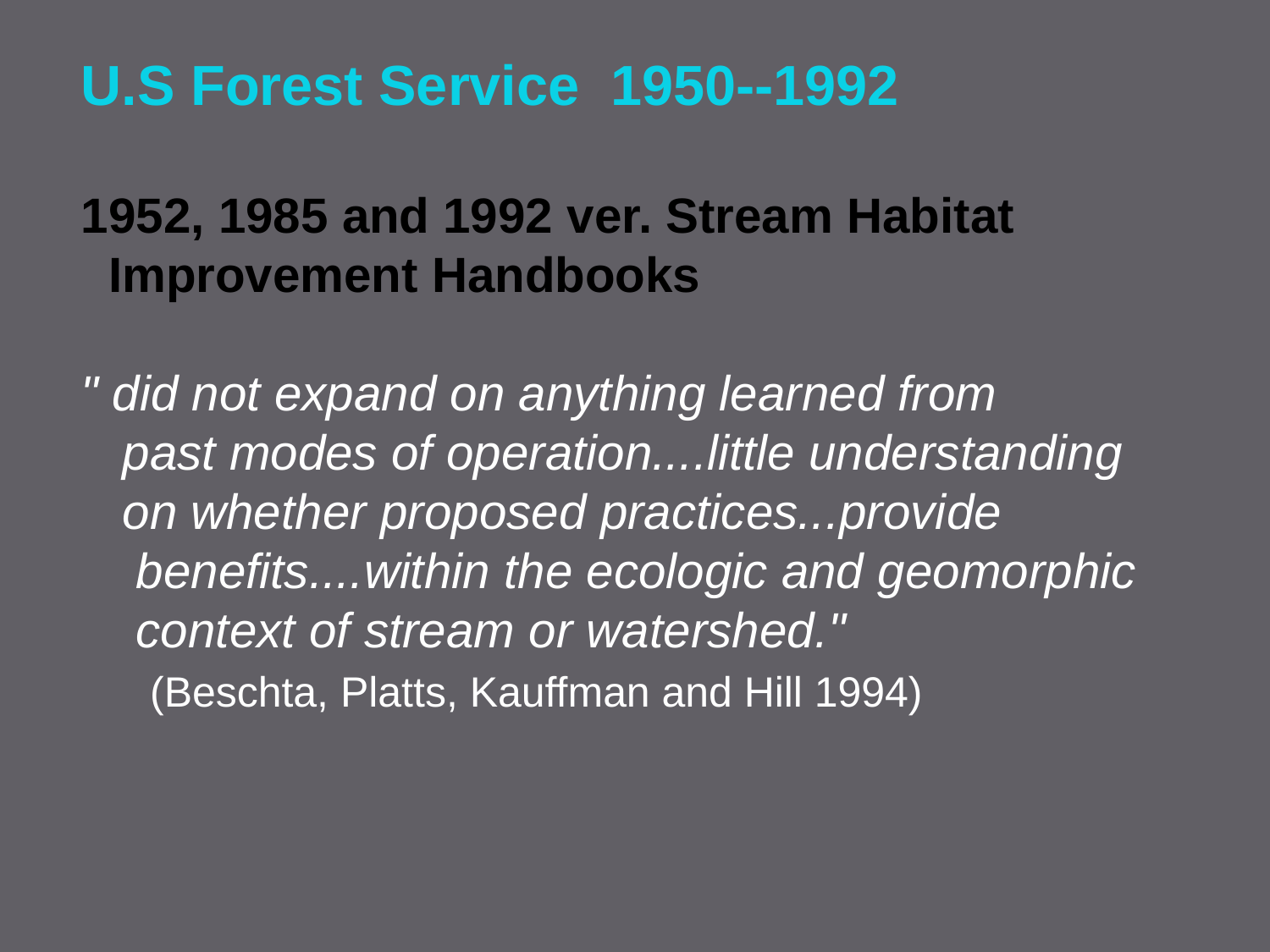

U.S Forest Service  1950--1992

1952, 1985 and 1992 ver. Stream Habitat
  Improvement Handbooks

" did not expand on anything learned from
   past modes of operation....little understanding
   on whether proposed practices...provide
    benefits....within the ecologic and geomorphic
    context of stream or watershed."
     (Beschta, Platts, Kauffman and Hill 1994)